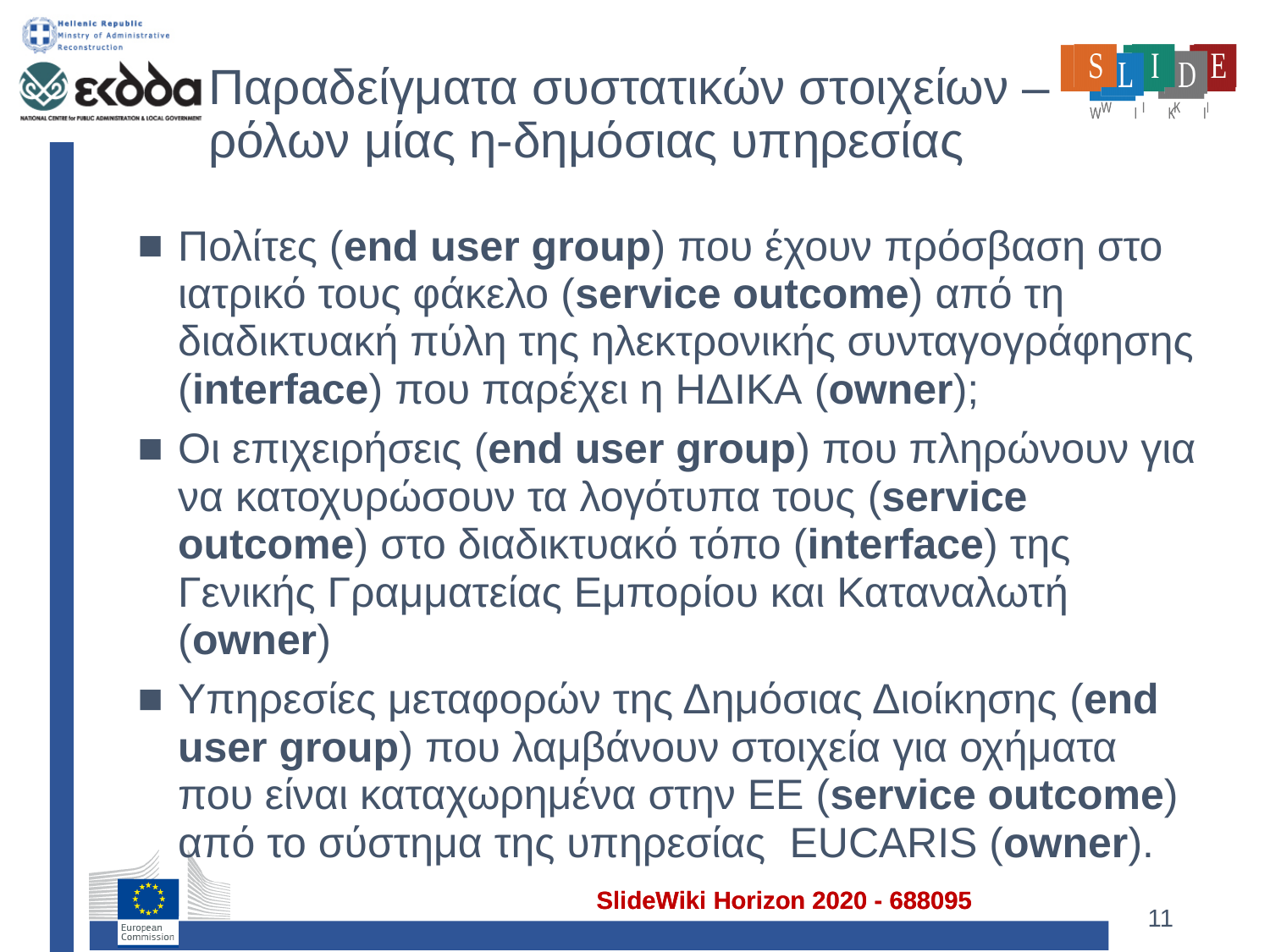

# Παραδείγματα συστατικών στοιχείων –ρόλων μίας η-δημόσιας υπηρεσίας
Πολίτες (end user group) που έχουν πρόσβαση στο ιατρικό τους φάκελο (service outcome) από τη διαδικτυακή πύλη της ηλεκτρονικής συνταγογράφησης (interface) που παρέχει η ΗΔΙΚΑ (owner);
Οι επιχειρήσεις (end user group) που πληρώνουν για να κατοχυρώσουν τα λογότυπα τους (service outcome) στο διαδικτυακό τόπο (interface) της Γενικής Γραμματείας Εμπορίου και Καταναλωτή (owner)
Υπηρεσίες μεταφορών της Δημόσιας Διοίκησης (end user group) που λαμβάνουν στοιχεία για οχήματα που είναι καταχωρημένα στην ΕΕ (service outcome) από το σύστημα της υπηρεσίας  EUCARIS (owner).

11